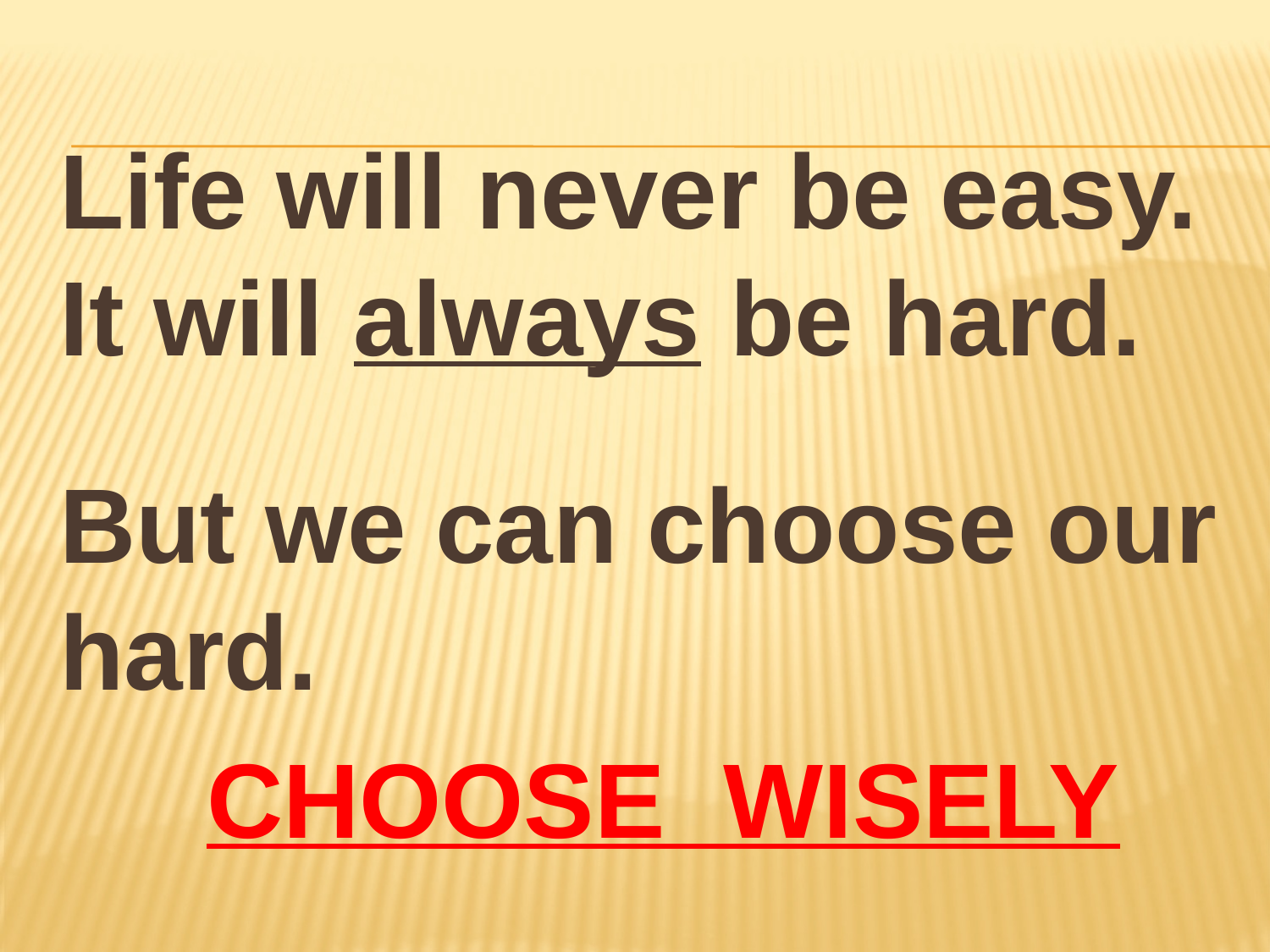

Life will never be easy.  It will always be hard.

But we can choose our hard.
     CHOOSE  WISELY